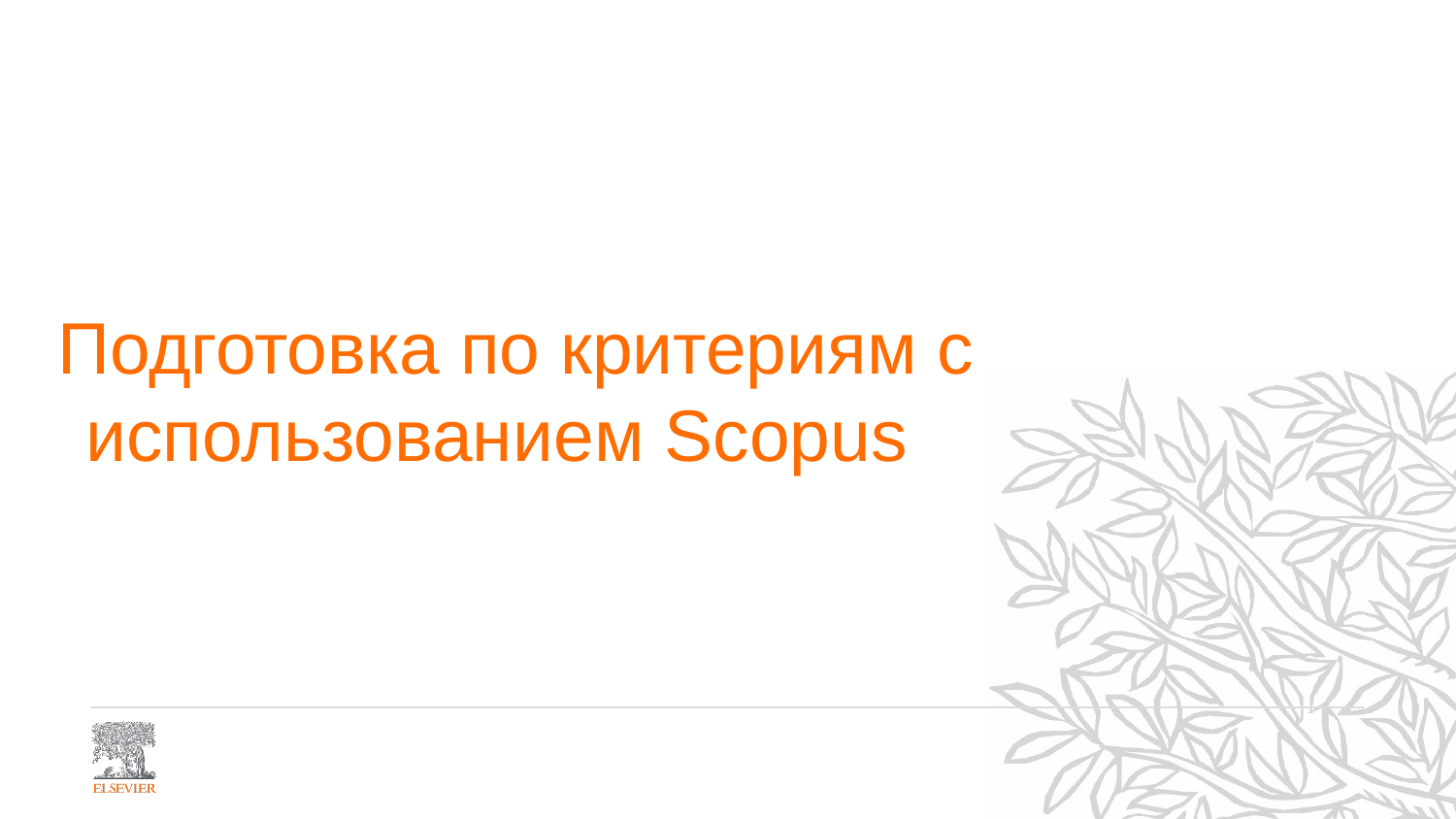

# Подготовка по критериям с использованием Scopus